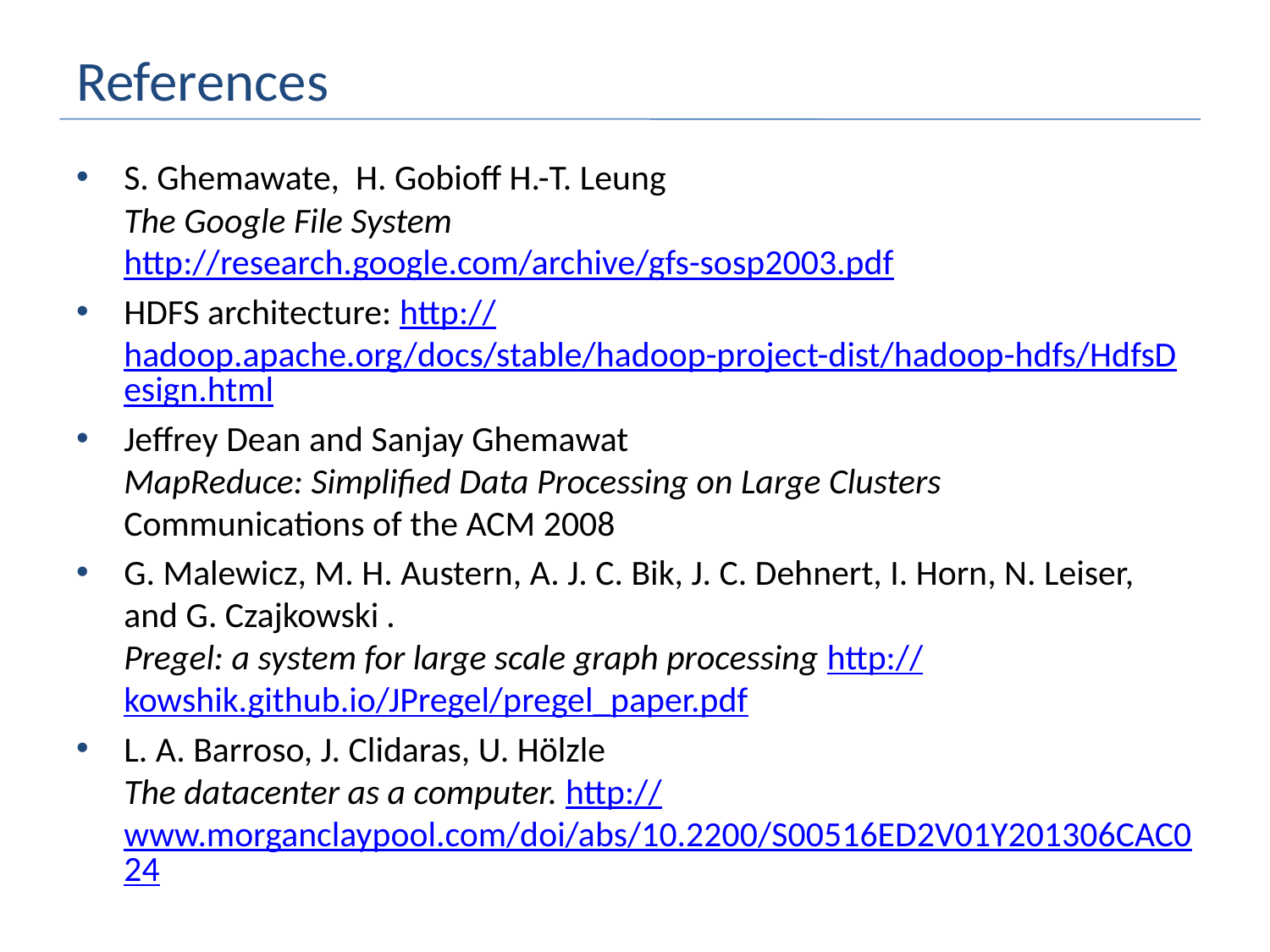

# References
S. Ghemawate,  H. Gobioff H.-T. Leung
The Google File System
http://research.google.com/archive/gfs-sosp2003.pdf
HDFS architecture: http://hadoop.apache.org/docs/stable/hadoop-project-dist/hadoop-hdfs/HdfsDesign.html
Jeffrey Dean and Sanjay Ghemawat
MapReduce: Simplified Data Processing on Large Clusters
Communications of the ACM 2008
G. Malewicz, M. H. Austern, A. J. C. Bik, J. C. Dehnert, I. Horn, N. Leiser, and G. Czajkowski .
Pregel: a system for large scale graph processing http://kowshik.github.io/JPregel/pregel_paper.pdf
L. A. Barroso, J. Clidaras, U. Hölzle
The datacenter as a computer. http://www.morganclaypool.com/doi/abs/10.2200/S00516ED2V01Y201306CAC024